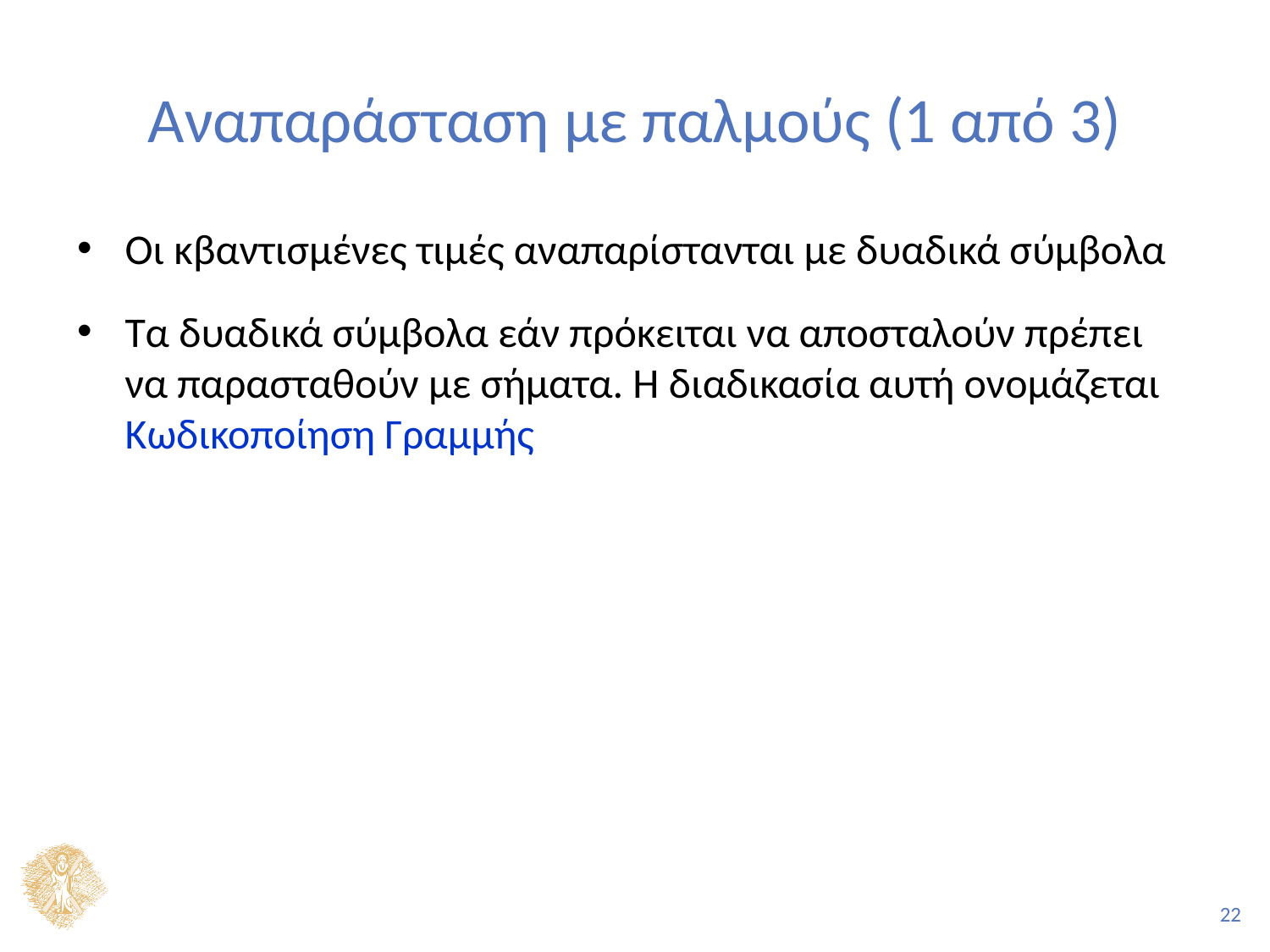

# Αναπαράσταση με παλμούς (1 από 3)
Οι κβαντισμένες τιμές αναπαρίστανται με δυαδικά σύμβολα
Τα δυαδικά σύμβολα εάν πρόκειται να αποσταλούν πρέπει να παρασταθούν με σήματα. Η διαδικασία αυτή ονομάζεται Κωδικοποίηση Γραμμής